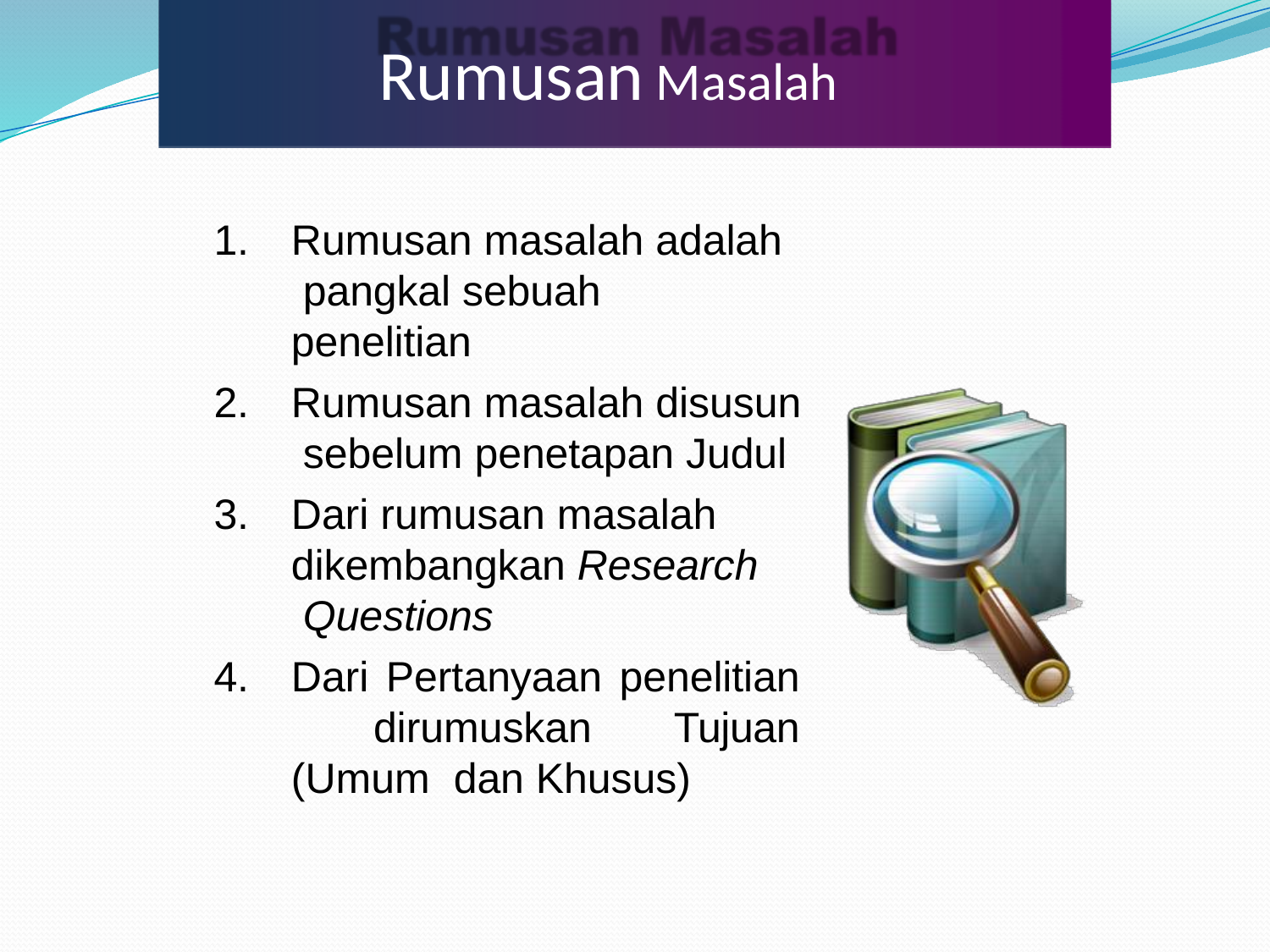

# Rumusan Masalah
Rumusan masalah adalah  pangkal sebuah penelitian
Rumusan masalah disusun  sebelum penetapan Judul
Dari rumusan masalah  dikembangkan Research  Questions
Dari Pertanyaan penelitian  dirumuskan Tujuan (Umum  dan Khusus)